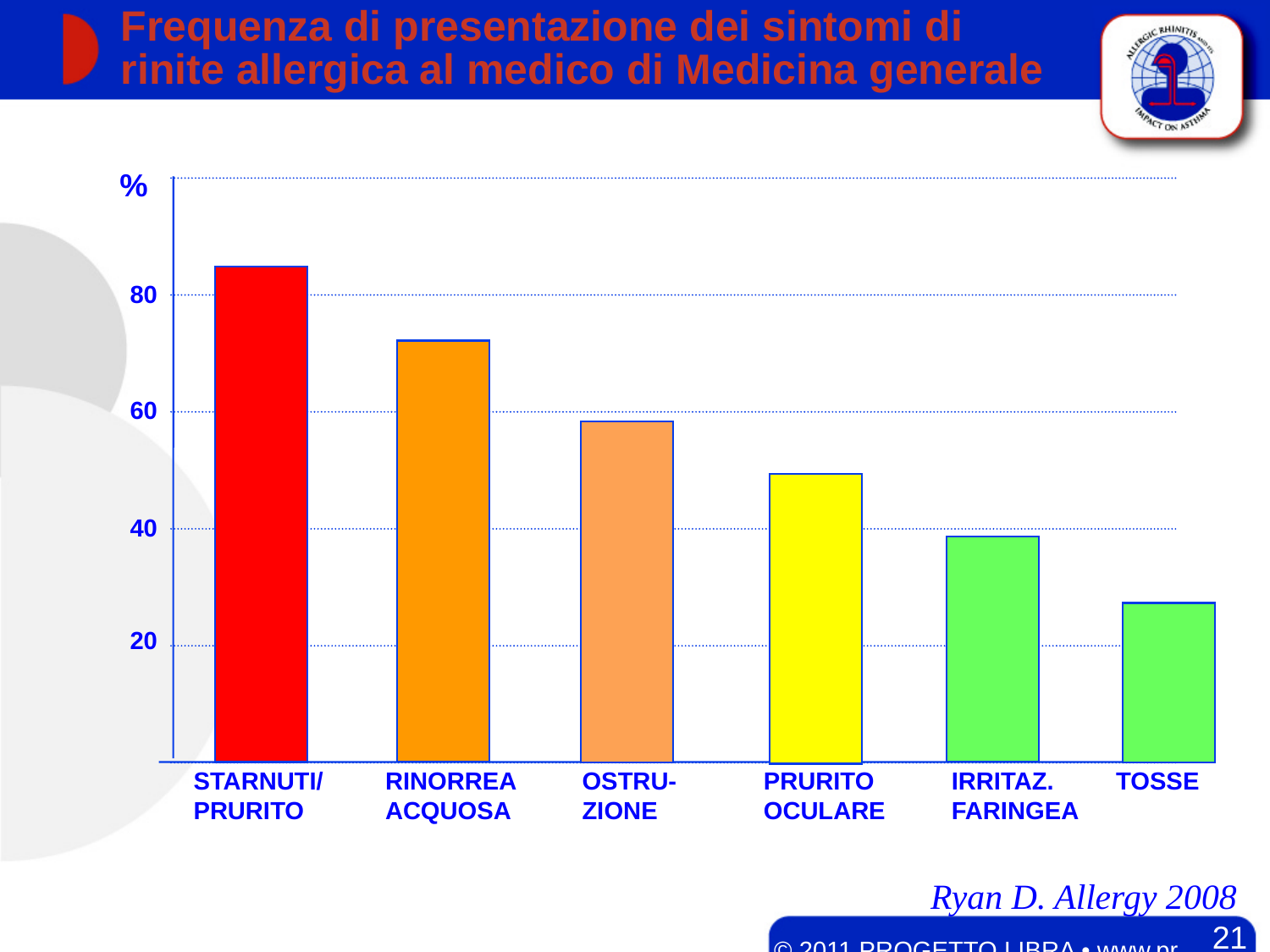

# Frequenza di presentazione dei sintomi di rinite allergica al medico di Medicina generale
%

80

60

40

20
STARNUTI/
PRURITO
RINORREA
ACQUOSA

OSTRU-
ZIONE
PRURITO
OCULARE
IRRITAZ.
FARINGEA
TOSSE

Ryan D. Allergy 2008
21
© 2011 PROGETTO LIBRA • www.progetto-aria.it •